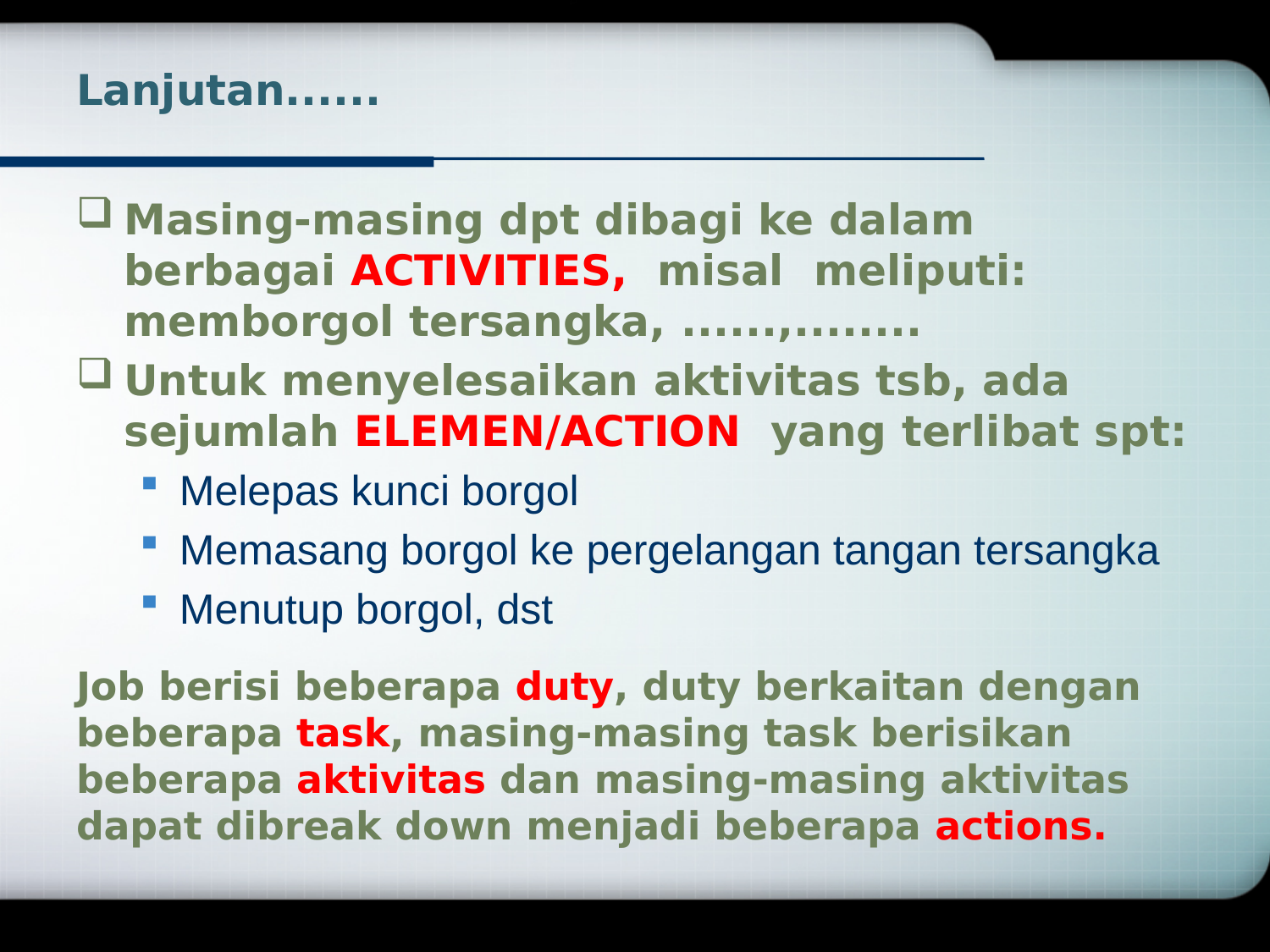

# Lanjutan......
Masing-masing dpt dibagi ke dalam berbagai ACTIVITIES,  misal  meliputi: memborgol tersangka, ......,........
Untuk menyelesaikan aktivitas tsb, ada sejumlah ELEMEN/ACTION  yang terlibat spt:
Melepas kunci borgol
Memasang borgol ke pergelangan tangan tersangka
Menutup borgol, dst
Job berisi beberapa duty, duty berkaitan dengan beberapa task, masing-masing task berisikan beberapa aktivitas dan masing-masing aktivitas dapat dibreak down menjadi beberapa actions.